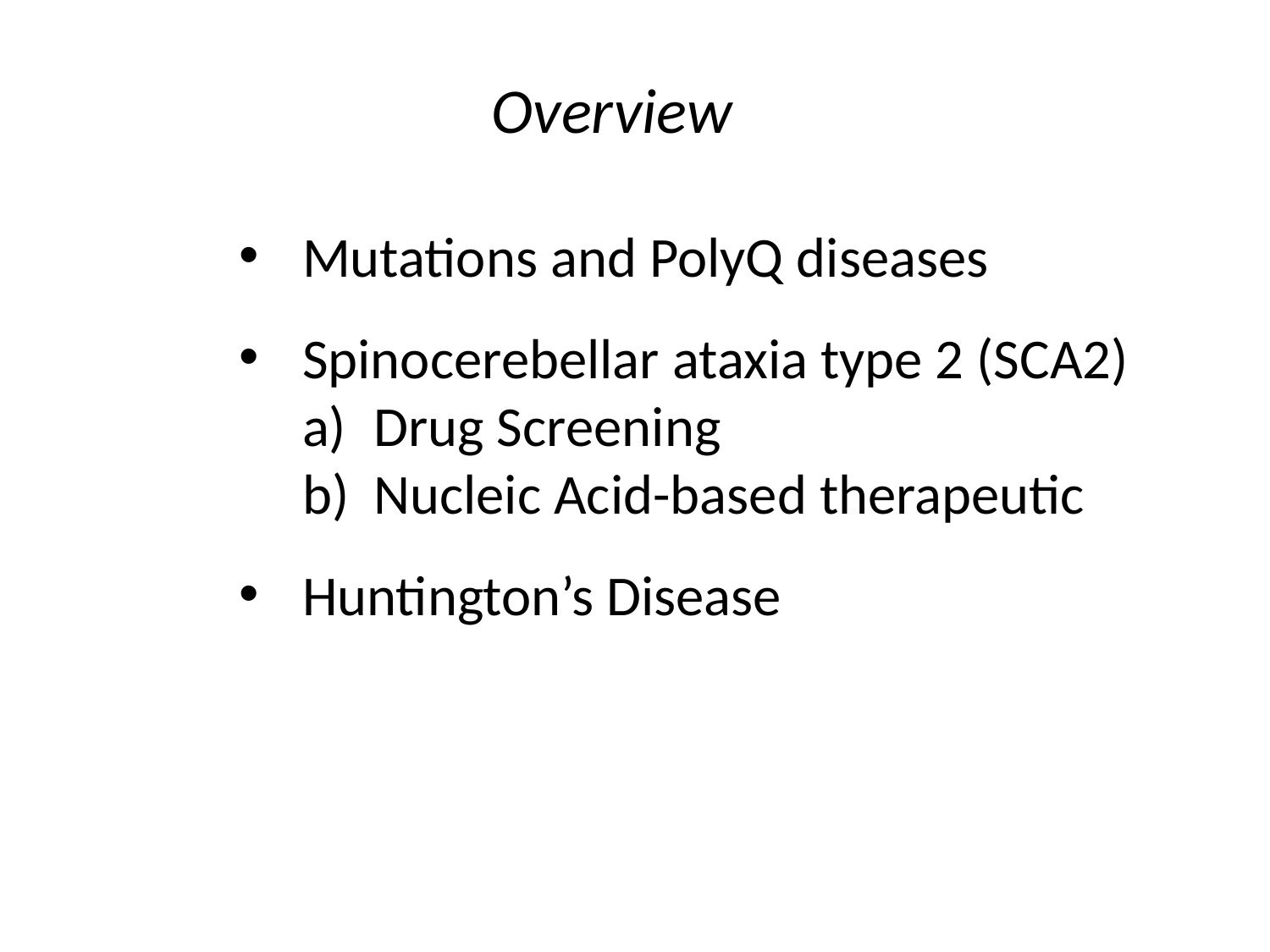

Overview
Mutations and PolyQ diseases
Spinocerebellar ataxia type 2 (SCA2)
Drug Screening
Nucleic Acid-based therapeutic
Huntington’s Disease